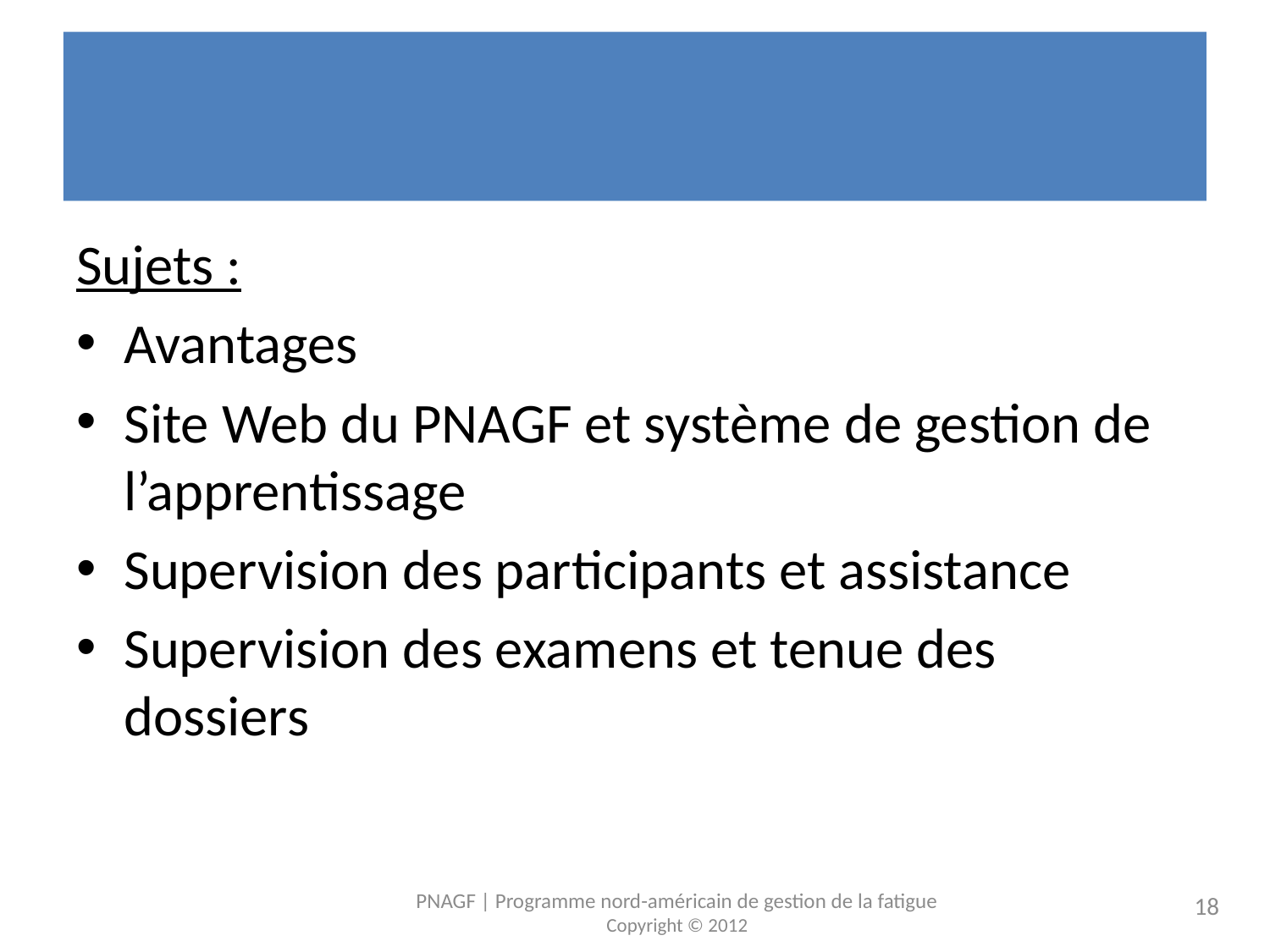

# Formation sur le Web
Sujets :
Avantages
Site Web du PNAGF et système de gestion de l’apprentissage
Supervision des participants et assistance
Supervision des examens et tenue des dossiers